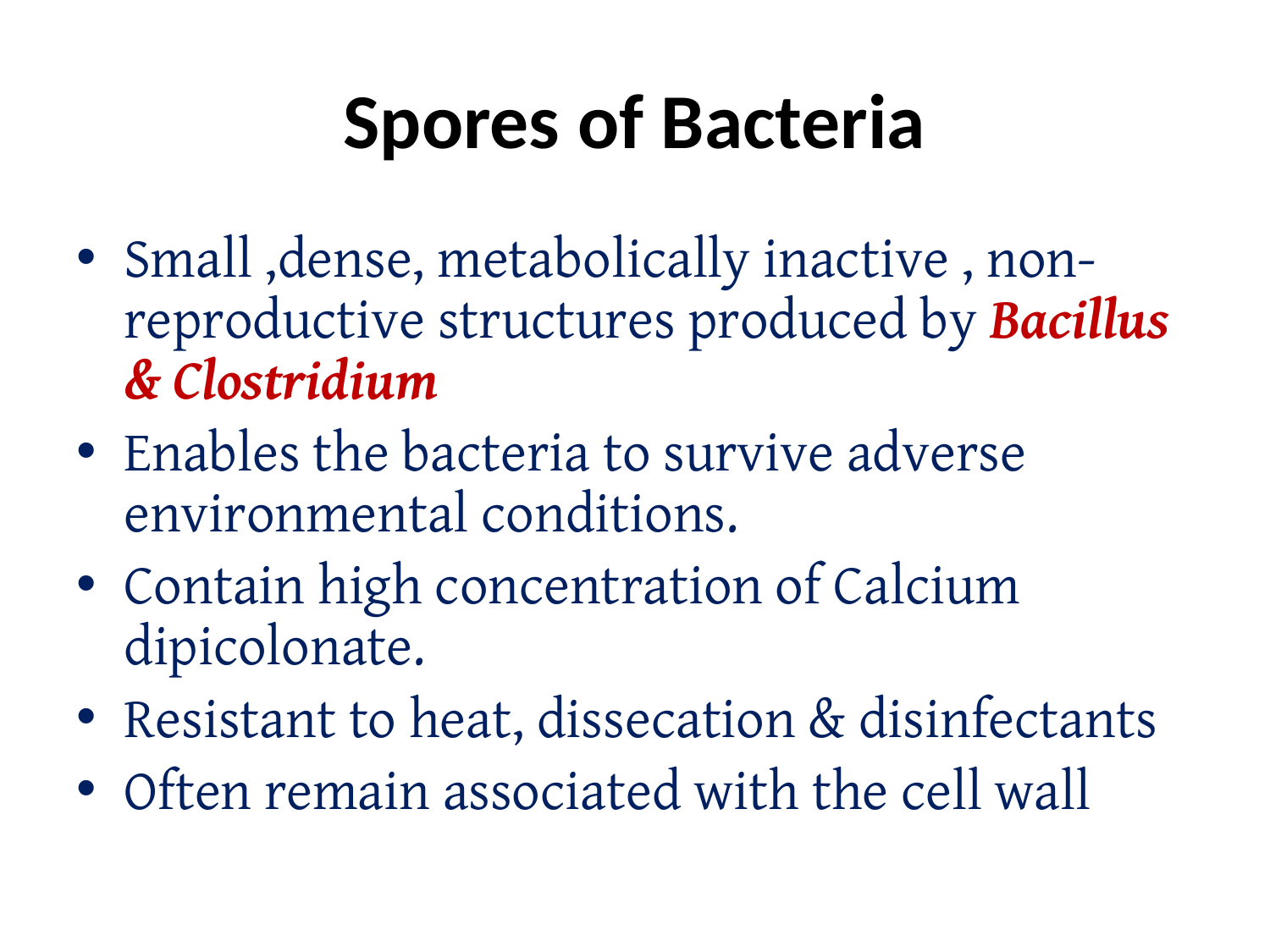

# Spores of Bacteria
Small ,dense, metabolically inactive , non- reproductive structures produced by Bacillus & Clostridium
Enables the bacteria to survive adverse environmental conditions.
Contain high concentration of Calcium dipicolonate.
Resistant to heat, dissecation & disinfectants
Often remain associated with the cell wall